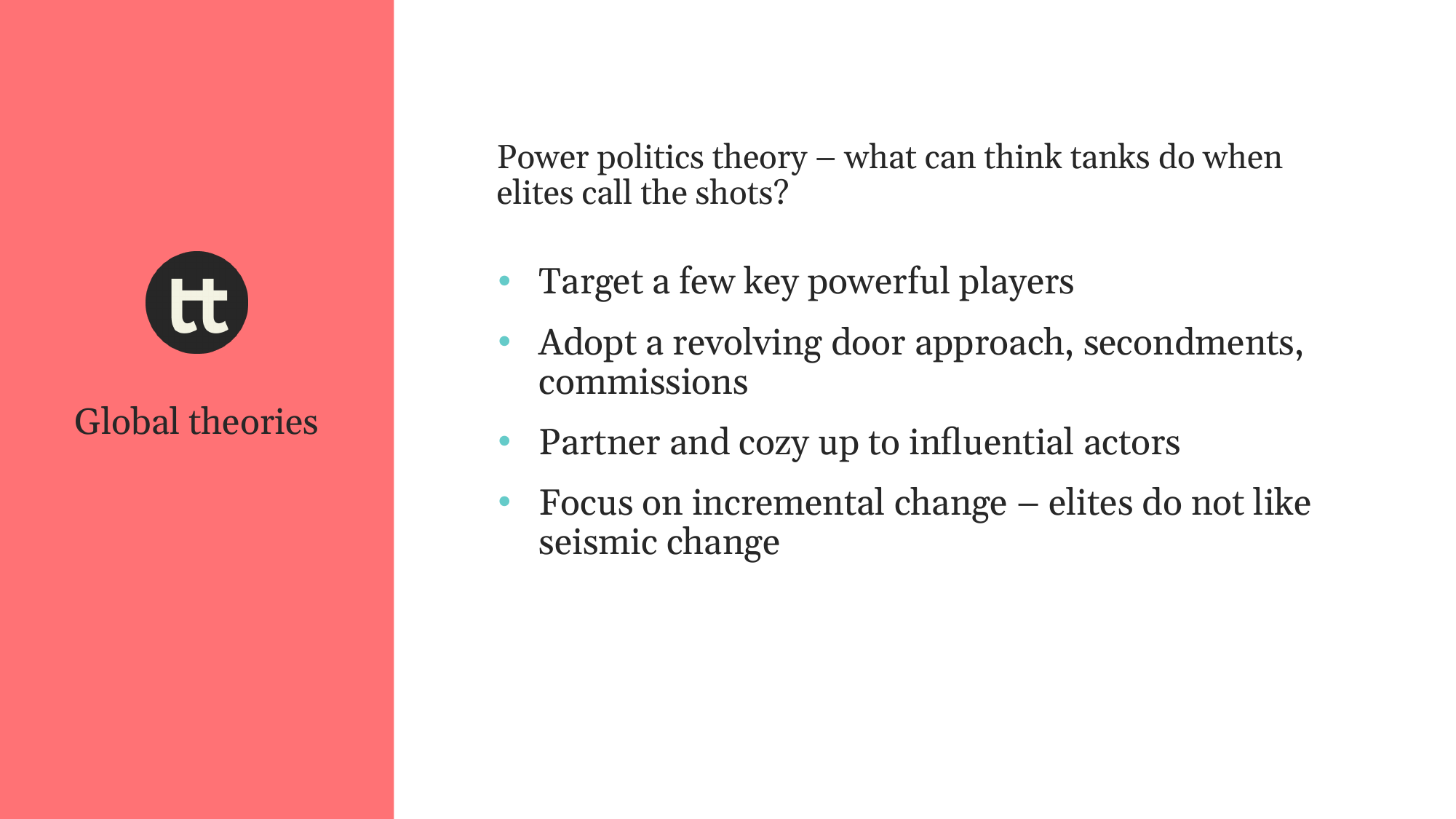

Power politics theory – what can think tanks do when elites call the shots?

Target a few key powerful players
Adopt a revolving door approach, secondments, commissions
Partner and cozy up to influential actors
Focus on incremental change – elites do not like seismic change
Global theories